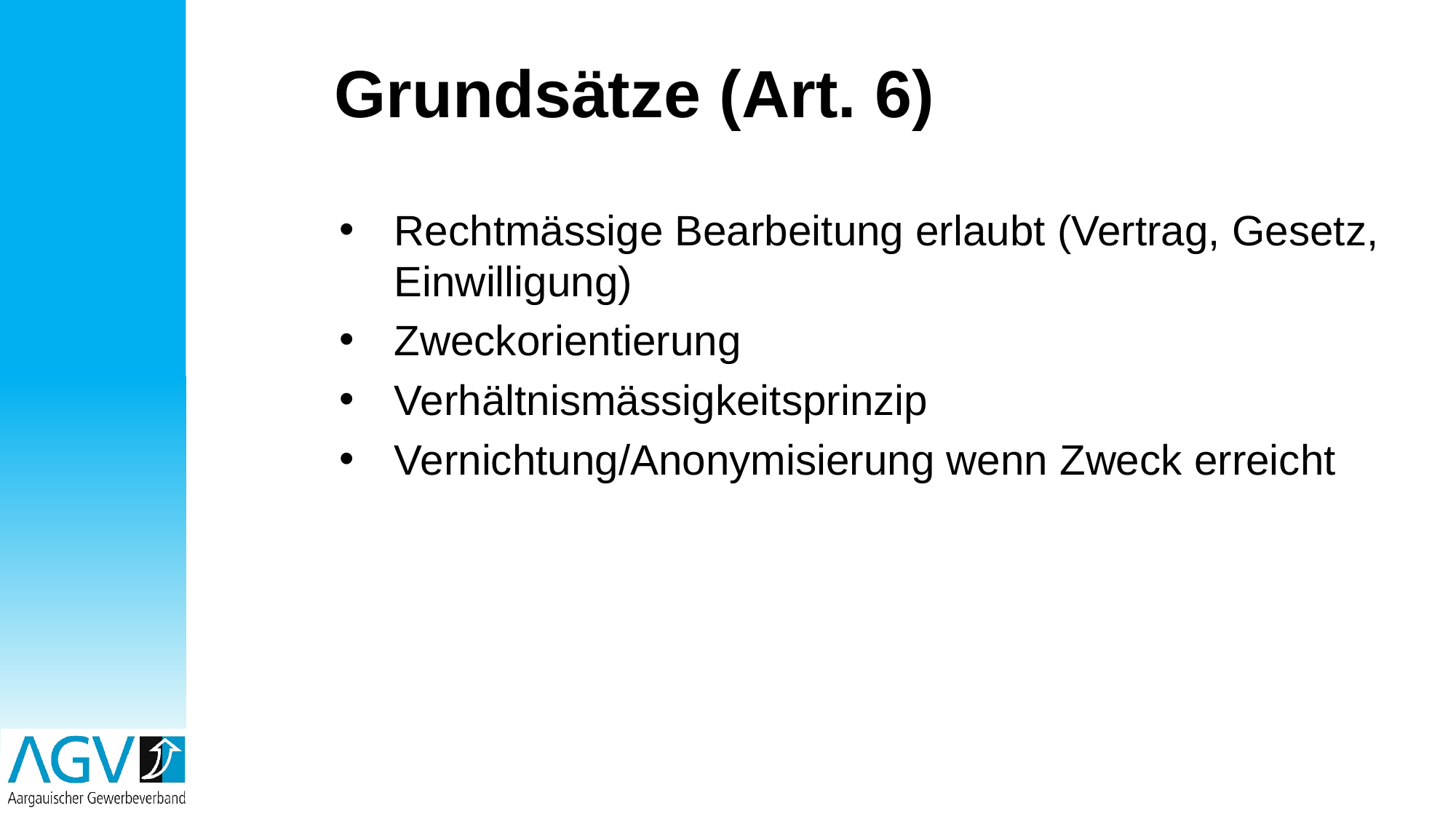

# Grundsätze (Art. 6)
Rechtmässige Bearbeitung erlaubt (Vertrag, Gesetz, Einwilligung)
Zweckorientierung
Verhältnismässigkeitsprinzip
Vernichtung/Anonymisierung wenn Zweck erreicht